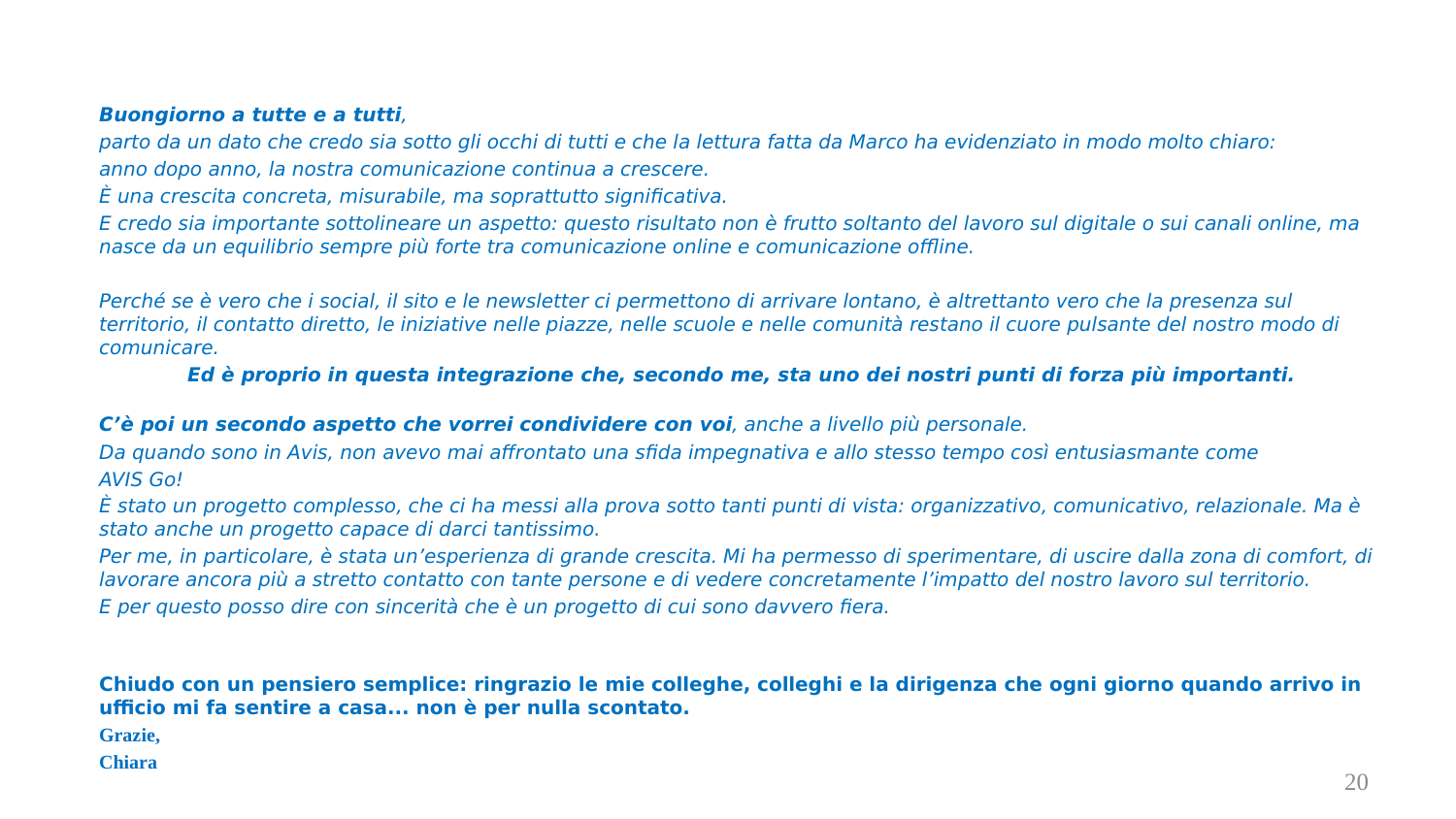

Buongiorno a tutte e a tutti,
parto da un dato che credo sia sotto gli occhi di tutti e che la lettura fatta da Marco ha evidenziato in modo molto chiaro:
anno dopo anno, la nostra comunicazione continua a crescere.
È una crescita concreta, misurabile, ma soprattutto significativa.
E credo sia importante sottolineare un aspetto: questo risultato non è frutto soltanto del lavoro sul digitale o sui canali online, ma nasce da un equilibrio sempre più forte tra comunicazione online e comunicazione offline.

Perché se è vero che i social, il sito e le newsletter ci permettono di arrivare lontano, è altrettanto vero che la presenza sul territorio, il contatto diretto, le iniziative nelle piazze, nelle scuole e nelle comunità restano il cuore pulsante del nostro modo di comunicare.
             Ed è proprio in questa integrazione che, secondo me, sta uno dei nostri punti di forza più importanti.
C’è poi un secondo aspetto che vorrei condividere con voi, anche a livello più personale.
Da quando sono in Avis, non avevo mai affrontato una sfida impegnativa e allo stesso tempo così entusiasmante come
AVIS Go!
È stato un progetto complesso, che ci ha messi alla prova sotto tanti punti di vista: organizzativo, comunicativo, relazionale. Ma è stato anche un progetto capace di darci tantissimo.
Per me, in particolare, è stata un’esperienza di grande crescita. Mi ha permesso di sperimentare, di uscire dalla zona di comfort, di lavorare ancora più a stretto contatto con tante persone e di vedere concretamente l’impatto del nostro lavoro sul territorio.
E per questo posso dire con sincerità che è un progetto di cui sono davvero fiera.

Chiudo con un pensiero semplice: ringrazio le mie colleghe, colleghi e la dirigenza che ogni giorno quando arrivo in ufficio mi fa sentire a casa... non è per nulla scontato.
Grazie,
Chiara

20